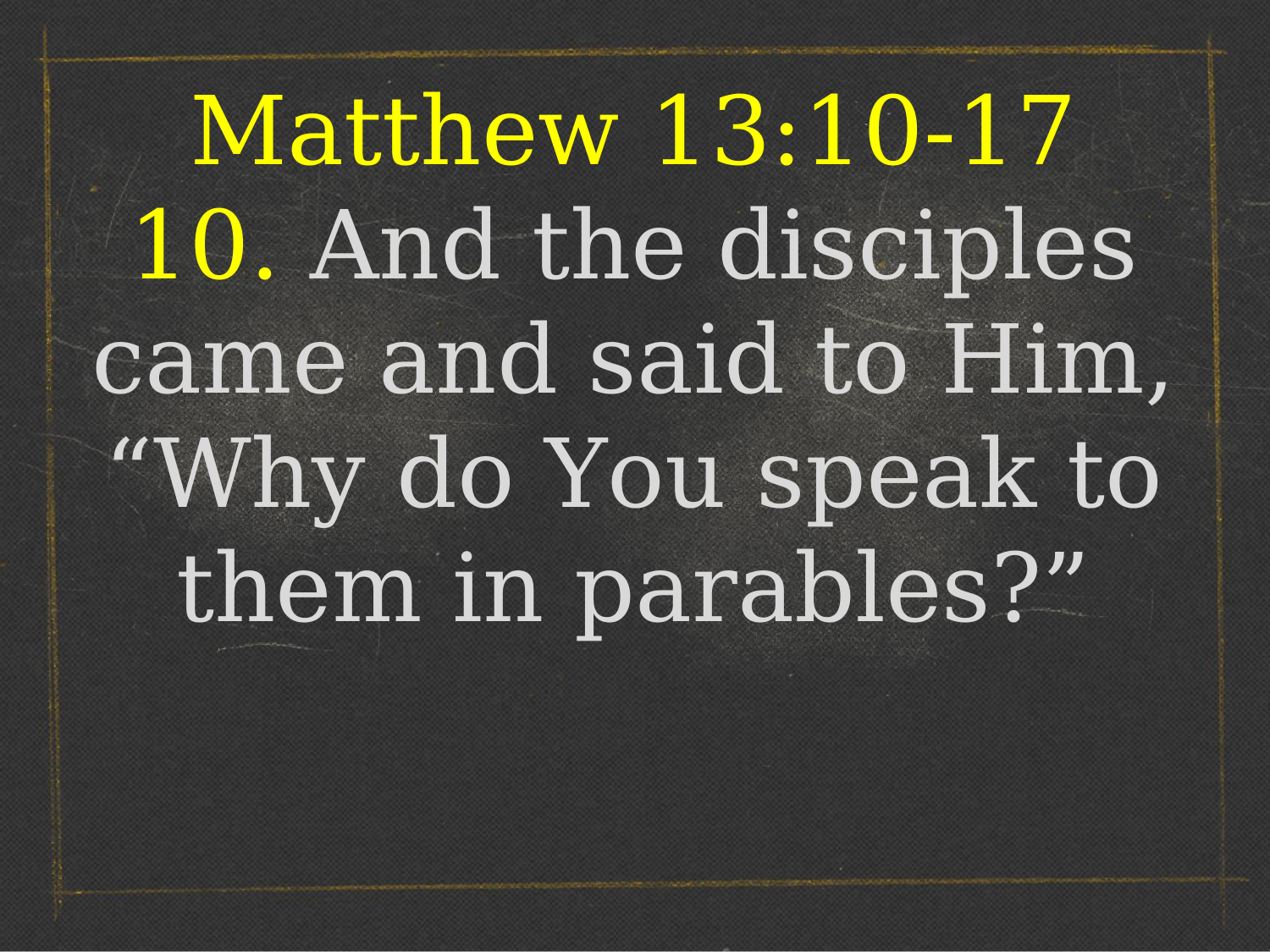

Matthew 13:10-17
10. And the disciples came and said to Him, “Why do You speak to them in parables?”